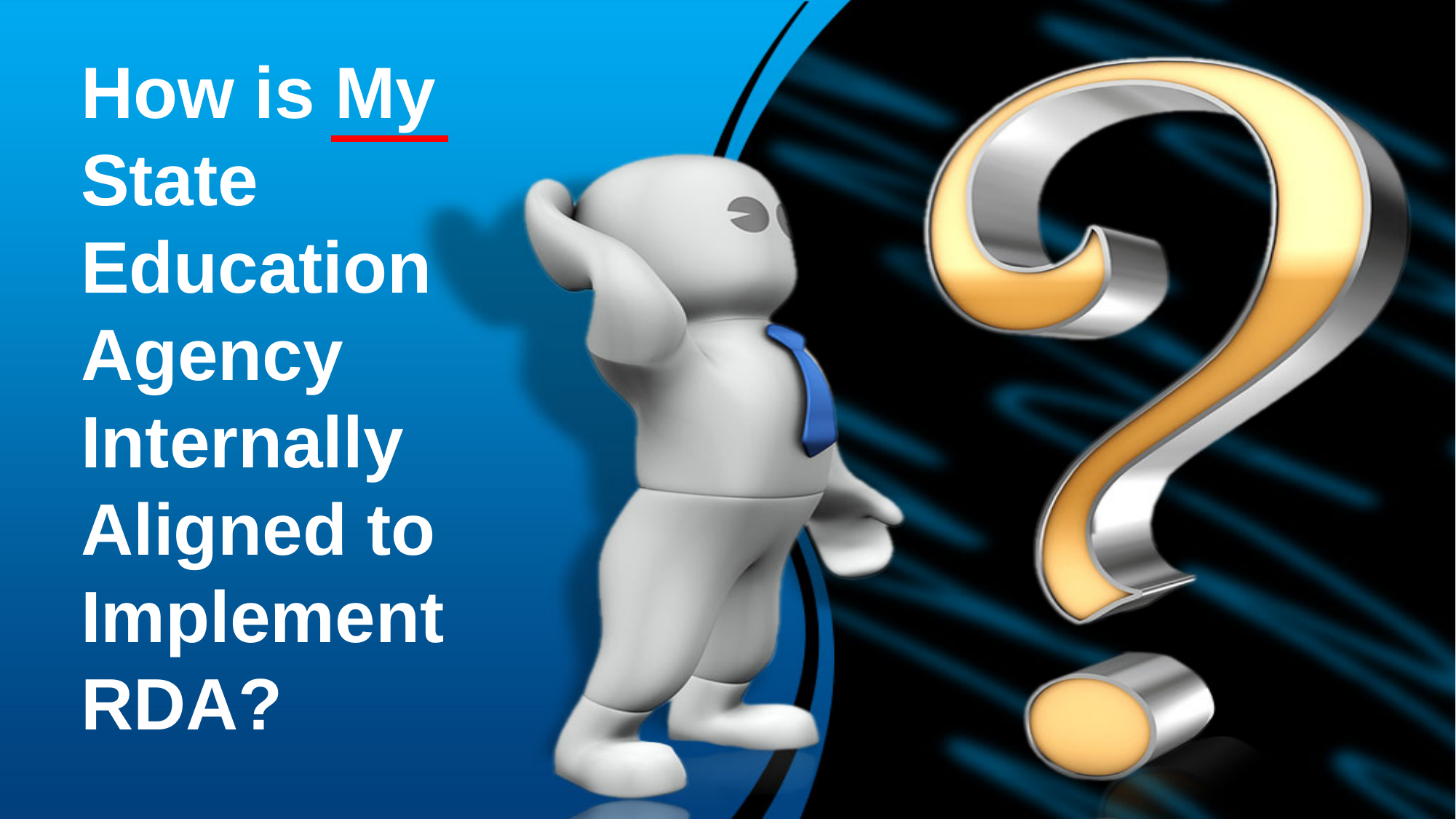

# How is My State Education Agency Internally Aligned to Implement RDA?